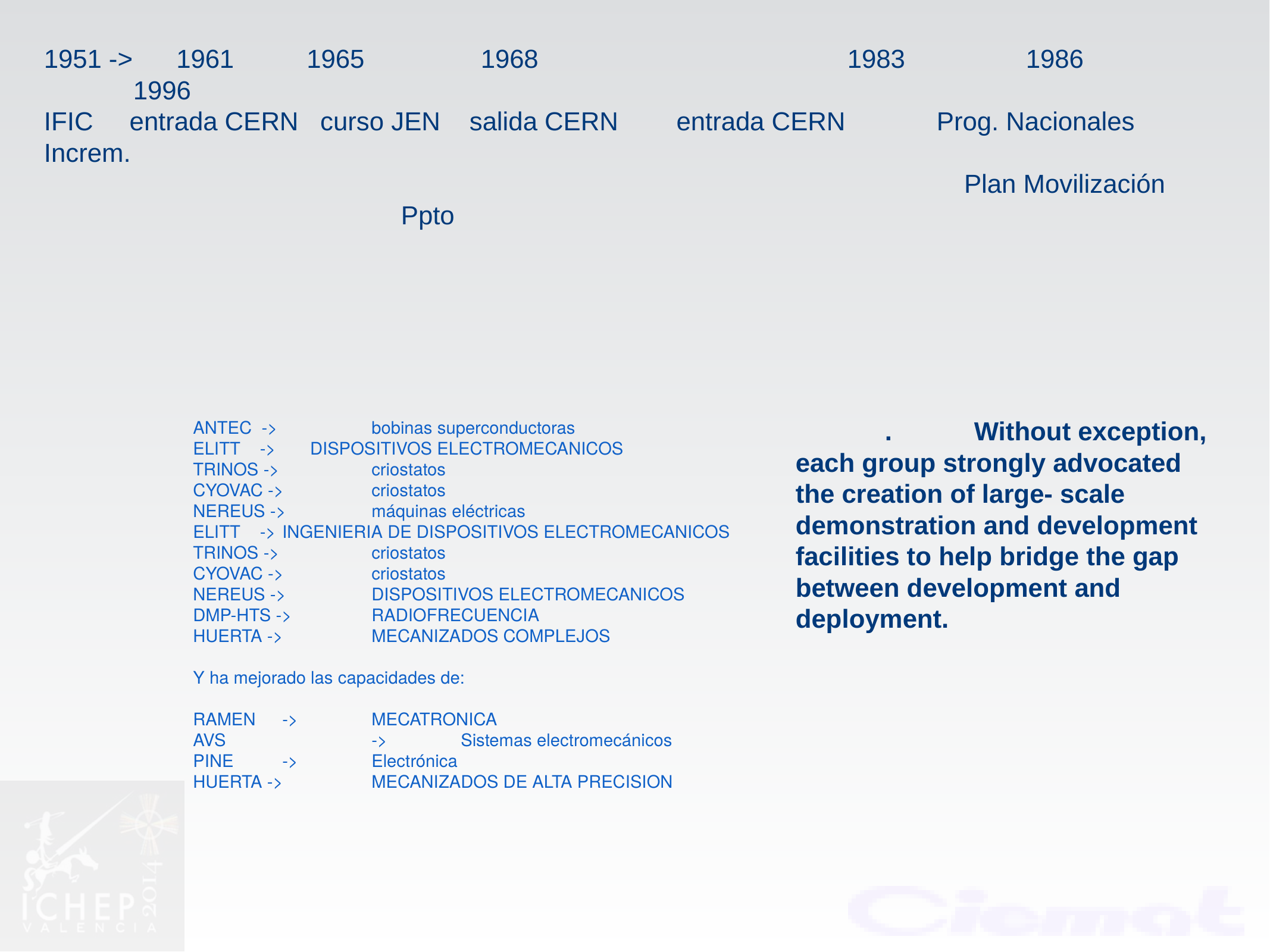

1951 ->      1961          1965                1968				1983		1986			1996
IFIC     entrada CERN   curso JEN    salida CERN        entrada CERN		Prog. Nacionales	Increm.
									                Plan Movilización					Ppto
	.	Without exception, each group strongly advocated the creation of large- scale demonstration and development facilities to help bridge the gap between development and deployment.
ANTEC  -> 	bobinas superconductoras
ELITT    ->       DISPOSITIVOS ELECTROMECANICOS
TRINOS -> 	criostatos
CYOVAC -> 	criostatos
NEREUS -> 	máquinas eléctricas
ELITT    -> 	INGENIERIA DE DISPOSITIVOS ELECTROMECANICOS
TRINOS -> 	criostatos
CYOVAC -> 	criostatos
NEREUS -> 	DISPOSITIVOS ELECTROMECANICOS
DMP-HTS -> 	RADIOFRECUENCIA
HUERTA -> 	MECANIZADOS COMPLEJOS

Y ha mejorado las capacidades de:

RAMEN 	-> 	MECATRONICA
AVS		-> 	Sistemas electromecánicos
PINE	-> 	Electrónica
HUERTA -> 	MECANIZADOS DE ALTA PRECISION